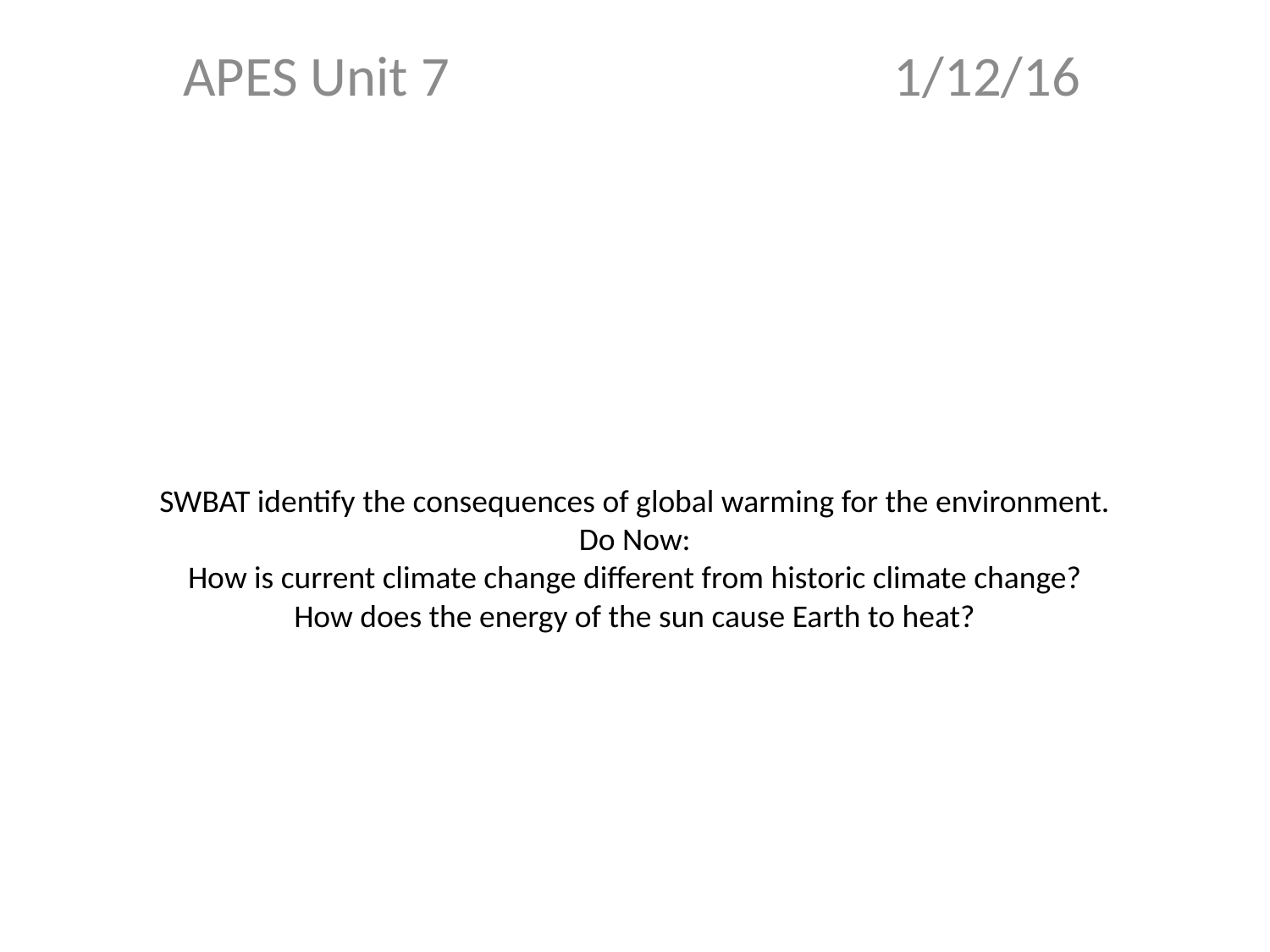

APES Unit 7                                   1/12/16
# SWBAT identify the consequences of global warming for the environment. Do Now: How is current climate change different from historic climate change? How does the energy of the sun cause Earth to heat?